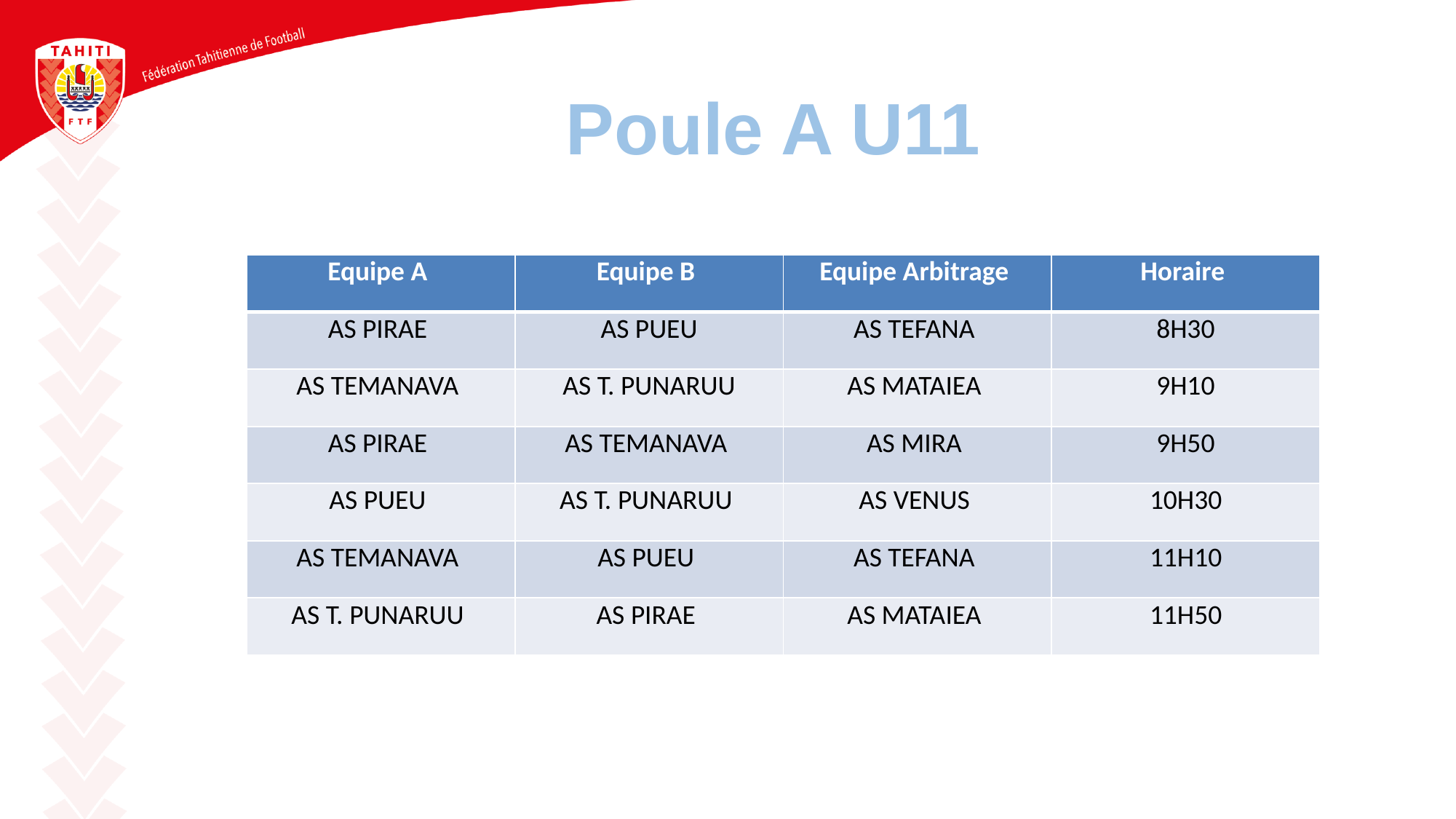

# Poule A U11
| Equipe A | Equipe B | Equipe Arbitrage | Horaire |
| --- | --- | --- | --- |
| AS PIRAE | AS PUEU | AS TEFANA | 8H30 |
| AS TEMANAVA | AS T. PUNARUU | AS MATAIEA | 9H10 |
| AS PIRAE | AS TEMANAVA | AS MIRA | 9H50 |
| AS PUEU | AS T. PUNARUU | AS VENUS | 10H30 |
| AS TEMANAVA | AS PUEU | AS TEFANA | 11H10 |
| AS T. PUNARUU | AS PIRAE | AS MATAIEA | 11H50 |